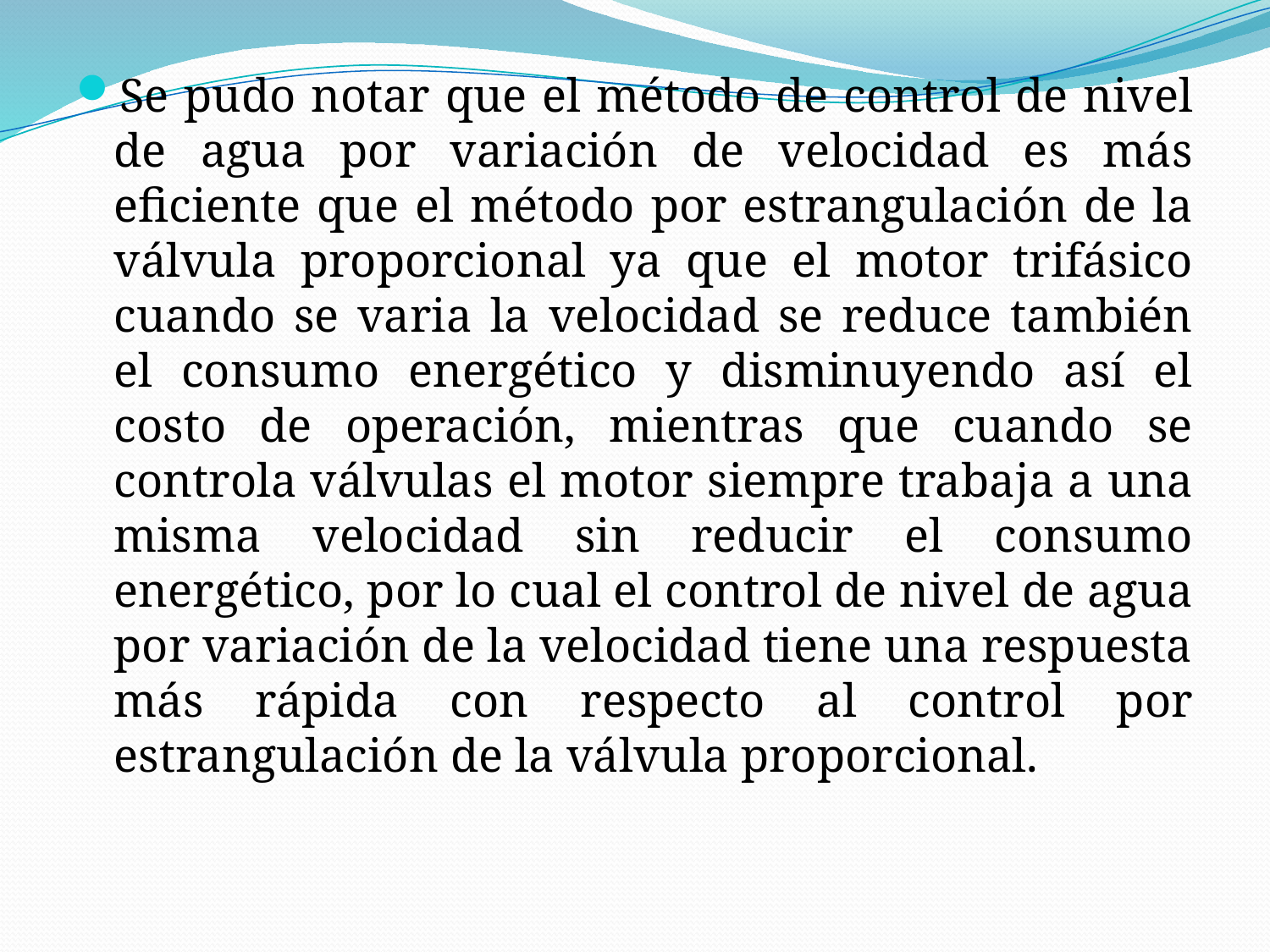

Se pudo notar que el método de control de nivel de agua por variación de velocidad es más eficiente que el método por estrangulación de la válvula proporcional ya que el motor trifásico cuando se varia la velocidad se reduce también el consumo energético y disminuyendo así el costo de operación, mientras que cuando se controla válvulas el motor siempre trabaja a una misma velocidad sin reducir el consumo energético, por lo cual el control de nivel de agua por variación de la velocidad tiene una respuesta más rápida con respecto al control por estrangulación de la válvula proporcional.